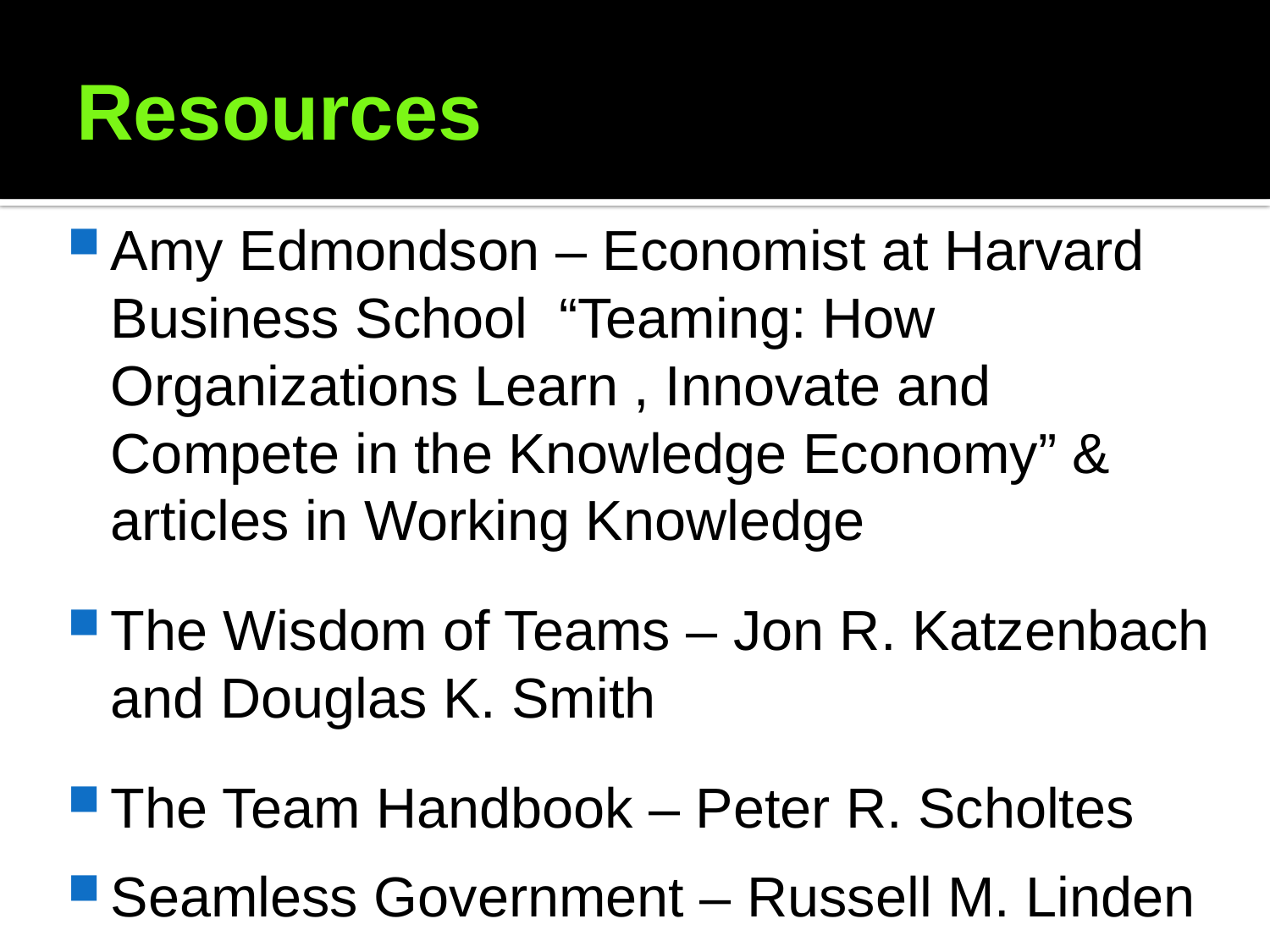

# Resources
Amy Edmondson – Economist at Harvard Business School  “Teaming: How Organizations Learn , Innovate and Compete in the Knowledge Economy” & articles in Working Knowledge

The Wisdom of Teams – Jon R. Katzenbach and Douglas K. Smith

The Team Handbook – Peter R. Scholtes

Seamless Government – Russell M. Linden